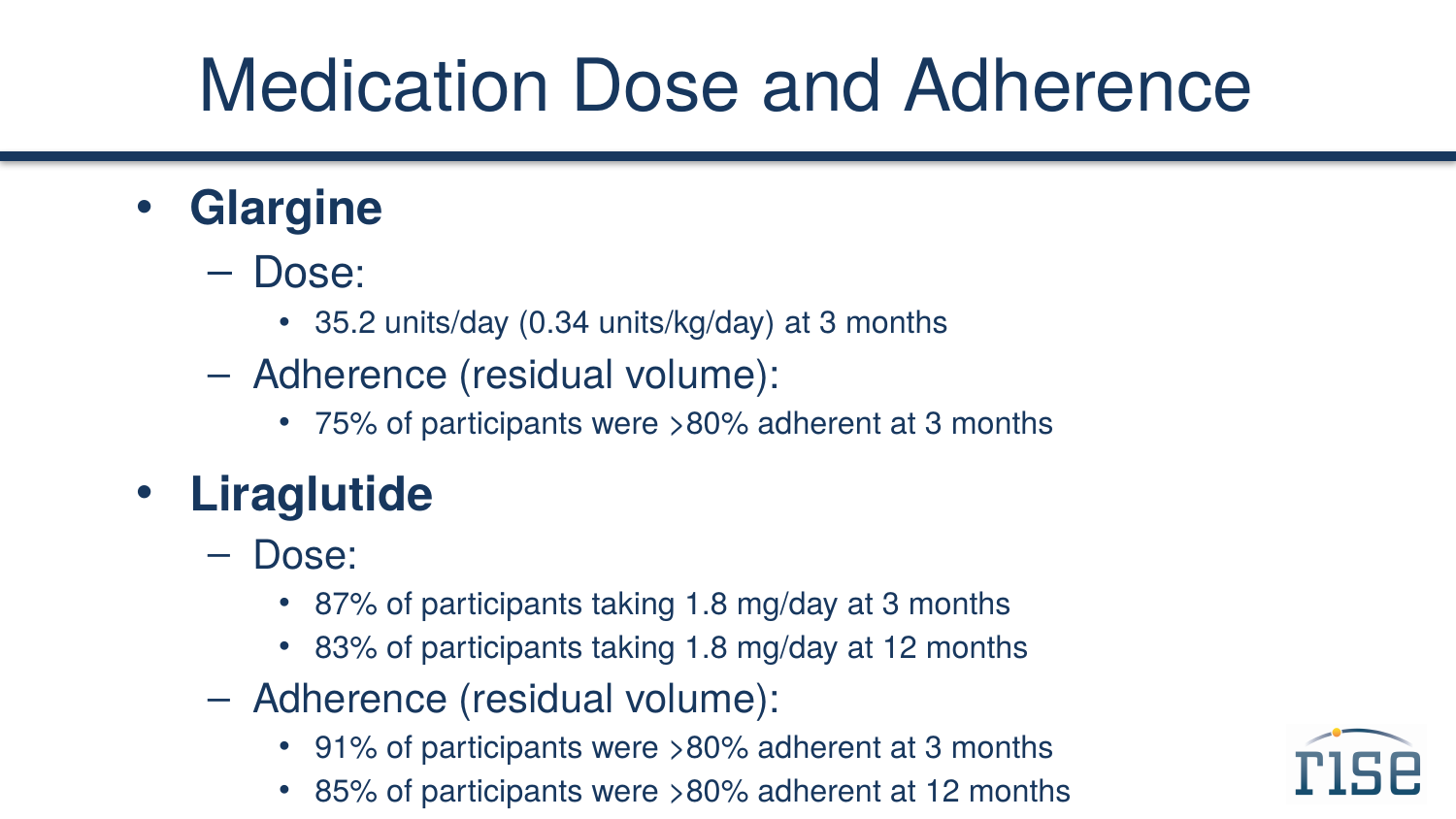

# Medication Dose and Adherence
Glargine
Dose:
35.2 units/day (0.34 units/kg/day) at 3 months
Adherence (residual volume):
75% of participants were >80% adherent at 3 months

Liraglutide
Dose:
87% of participants taking 1.8 mg/day at 3 months
83% of participants taking 1.8 mg/day at 12 months
Adherence (residual volume):
91% of participants were >80% adherent at 3 months
85% of participants were >80% adherent at 12 months